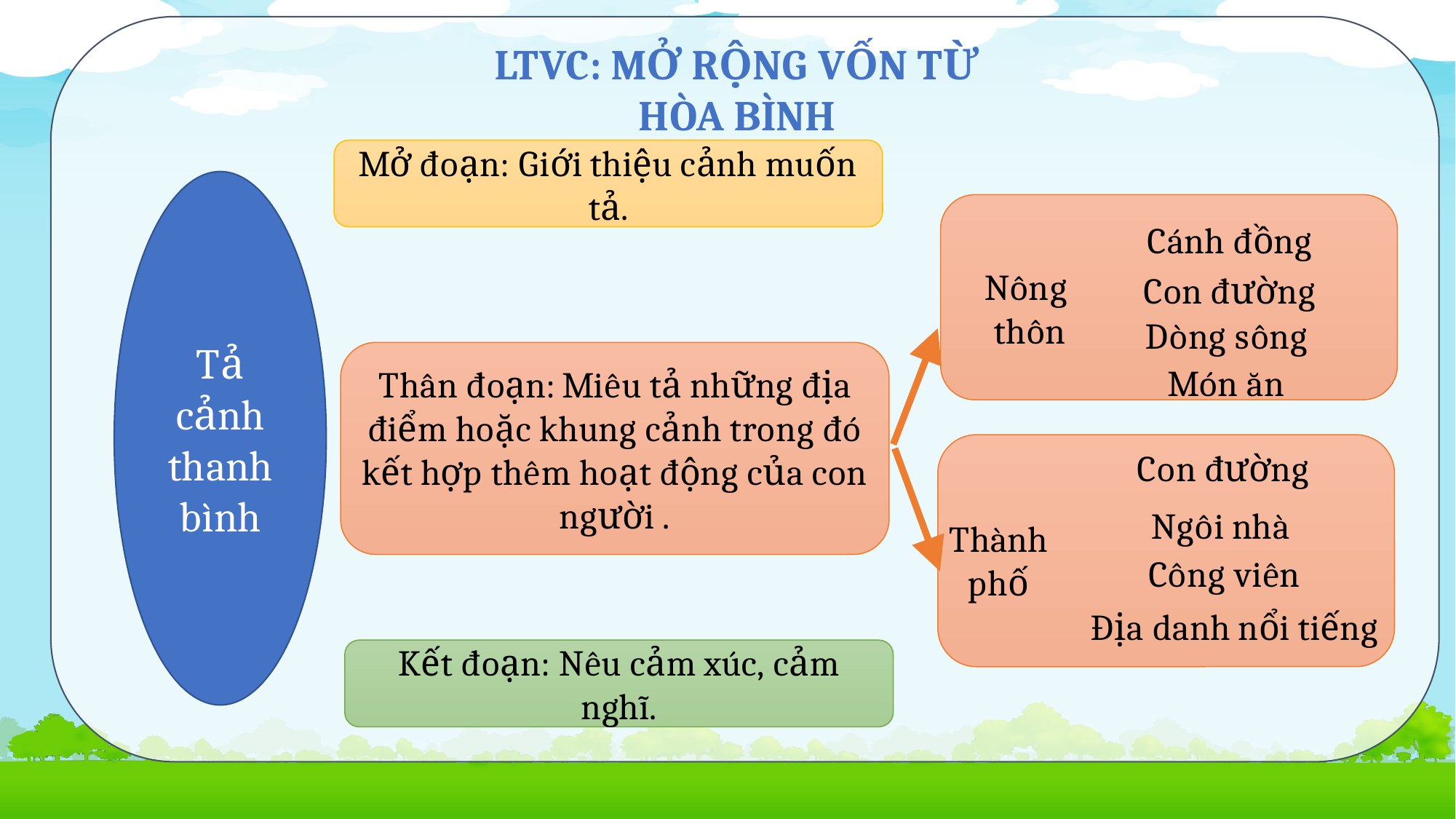

LTVC: MỞ RỘNG VỐN TỪ
HÒA BÌNH
Mở đoạn: Giới thiệu cảnh muốn tả.
Tả cảnh thanh bình

Cánh đồng
Nông  thôn
Con đường
Dòng sông
Thân đoạn: Miêu tả những địa điểm hoặc khung cảnh trong đó kết hợp thêm hoạt động của con người .
Món ăn

Con đường
Ngôi nhà
Thành phố
Công viên
Địa danh nổi tiếng
Kết đoạn: Nêu cảm xúc, cảm nghĩ.